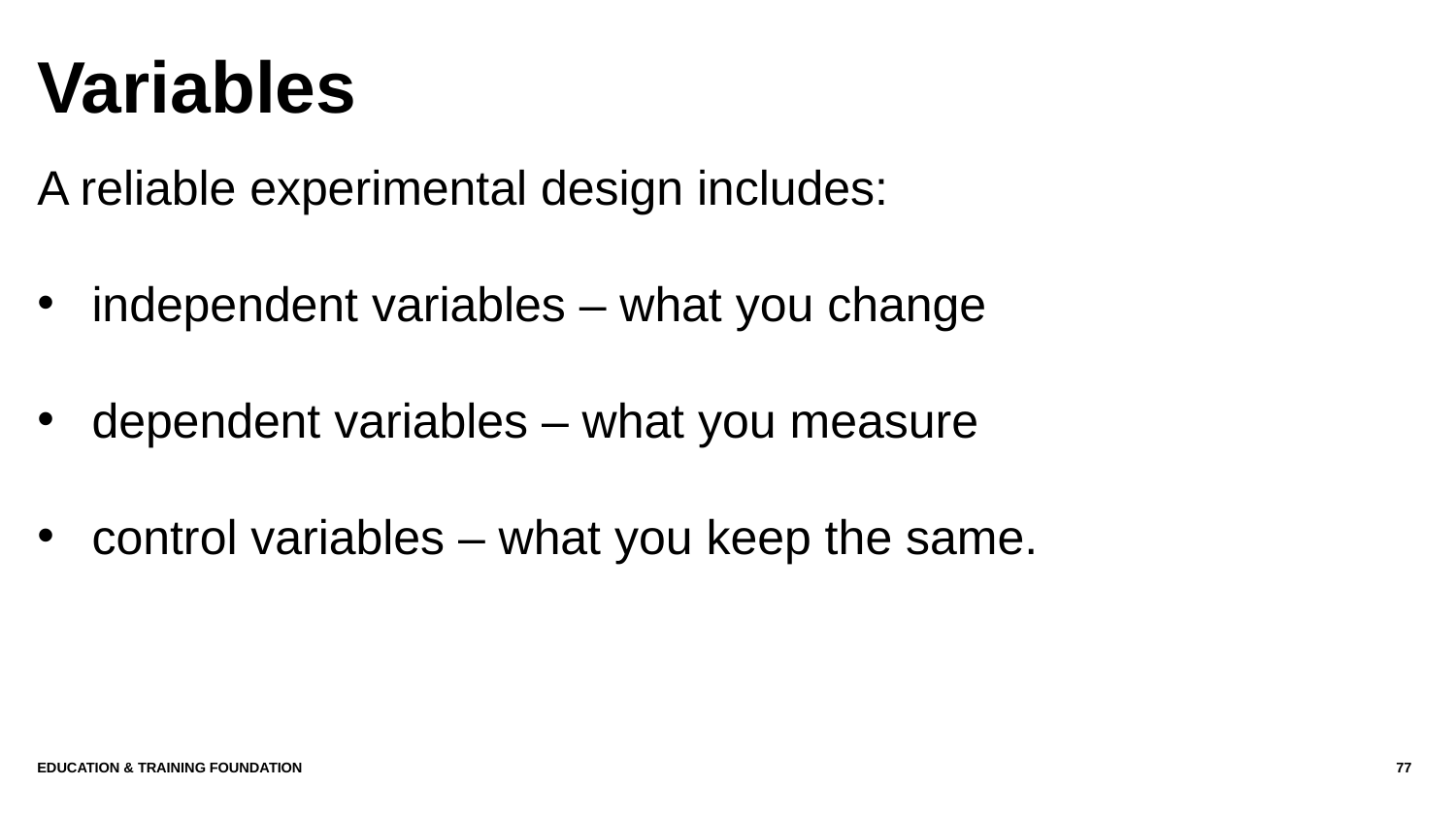

# Variables
A reliable experimental design includes:

independent variables – what you change

dependent variables – what you measure

control variables – what you keep the same.
Education & Training Foundation
77